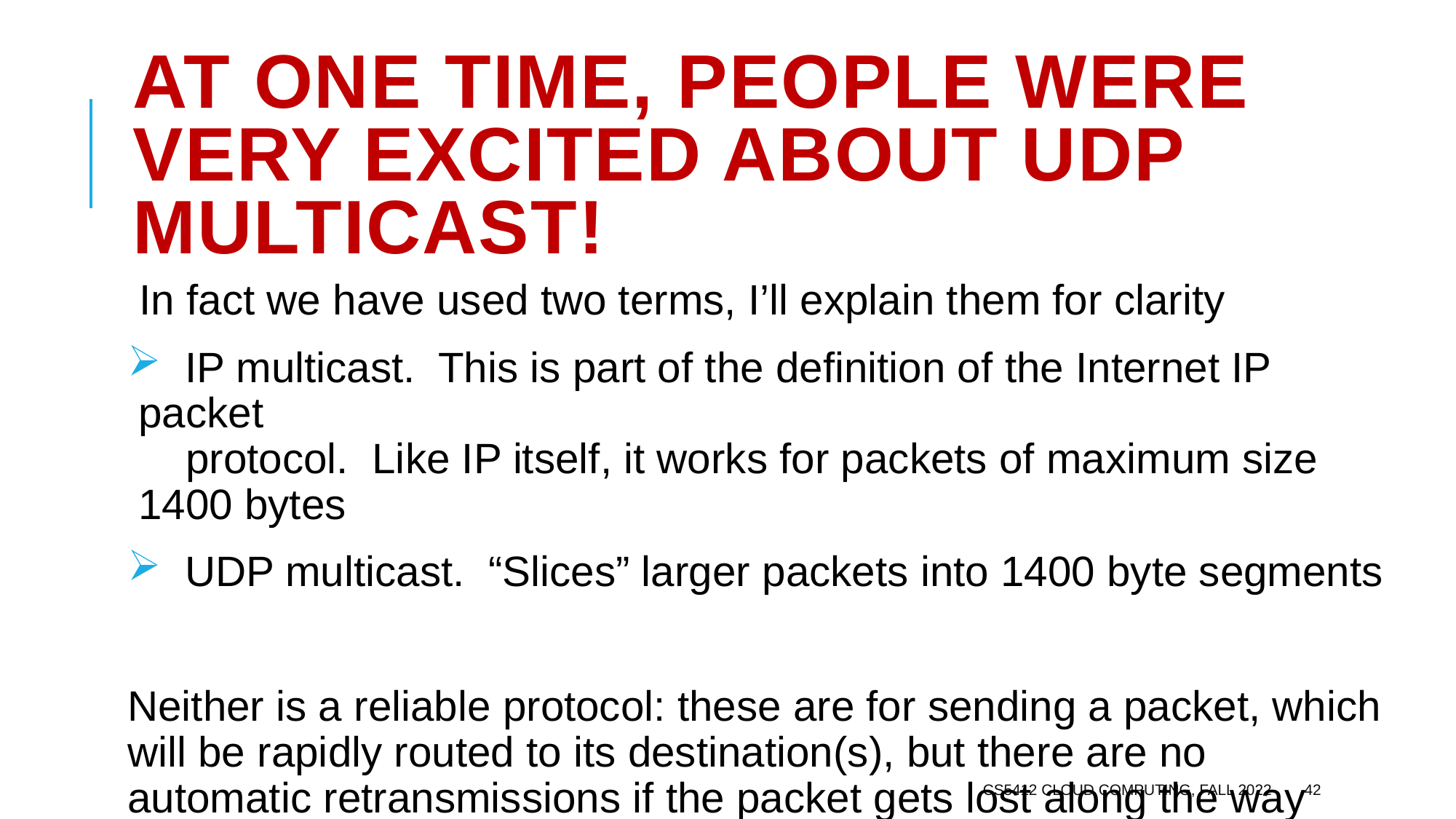

# At one time, people were very excited about UDP multicast!
In fact we have used two terms, I’ll explain them for clarity
  IP multicast.  This is part of the definition of the Internet IP packet
    protocol.  Like IP itself, it works for packets of maximum size 1400 bytes
  UDP multicast.  “Slices” larger packets into 1400 byte segments

Neither is a reliable protocol: these are for sending a packet, which will be rapidly routed to its destination(s), but there are no automatic retransmissions if the packet gets lost along the way
CS5412 Cloud Computing, Fall 2022
42